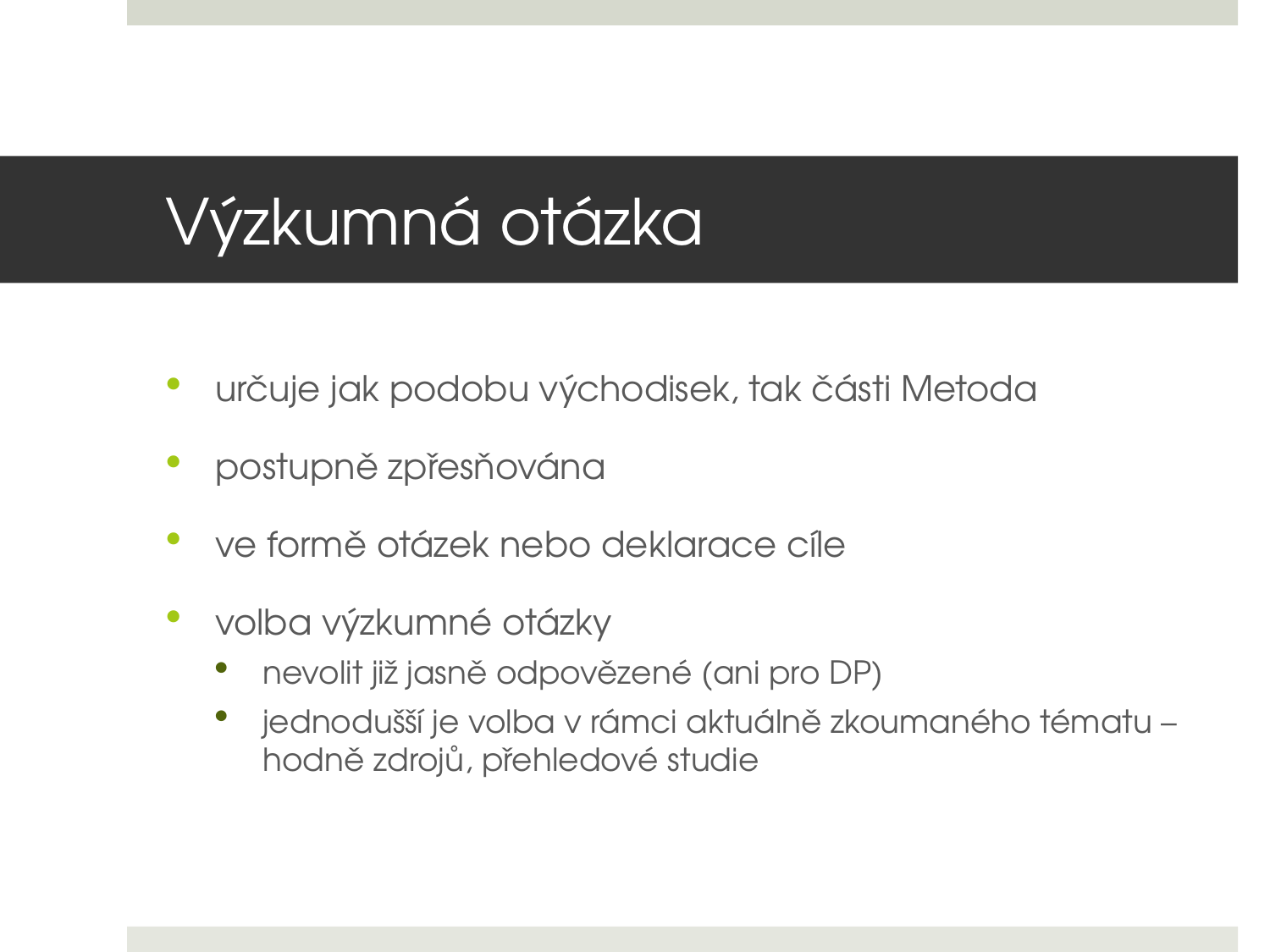

# Výzkumná otázka
určuje jak podobu východisek, tak části Metoda
postupně zpřesňována
ve formě otázek nebo deklarace cíle
volba výzkumné otázky
nevolit již jasně odpovězené (ani pro DP)
jednodušší je volba v rámci aktuálně zkoumaného tématu – hodně zdrojů, přehledové studie